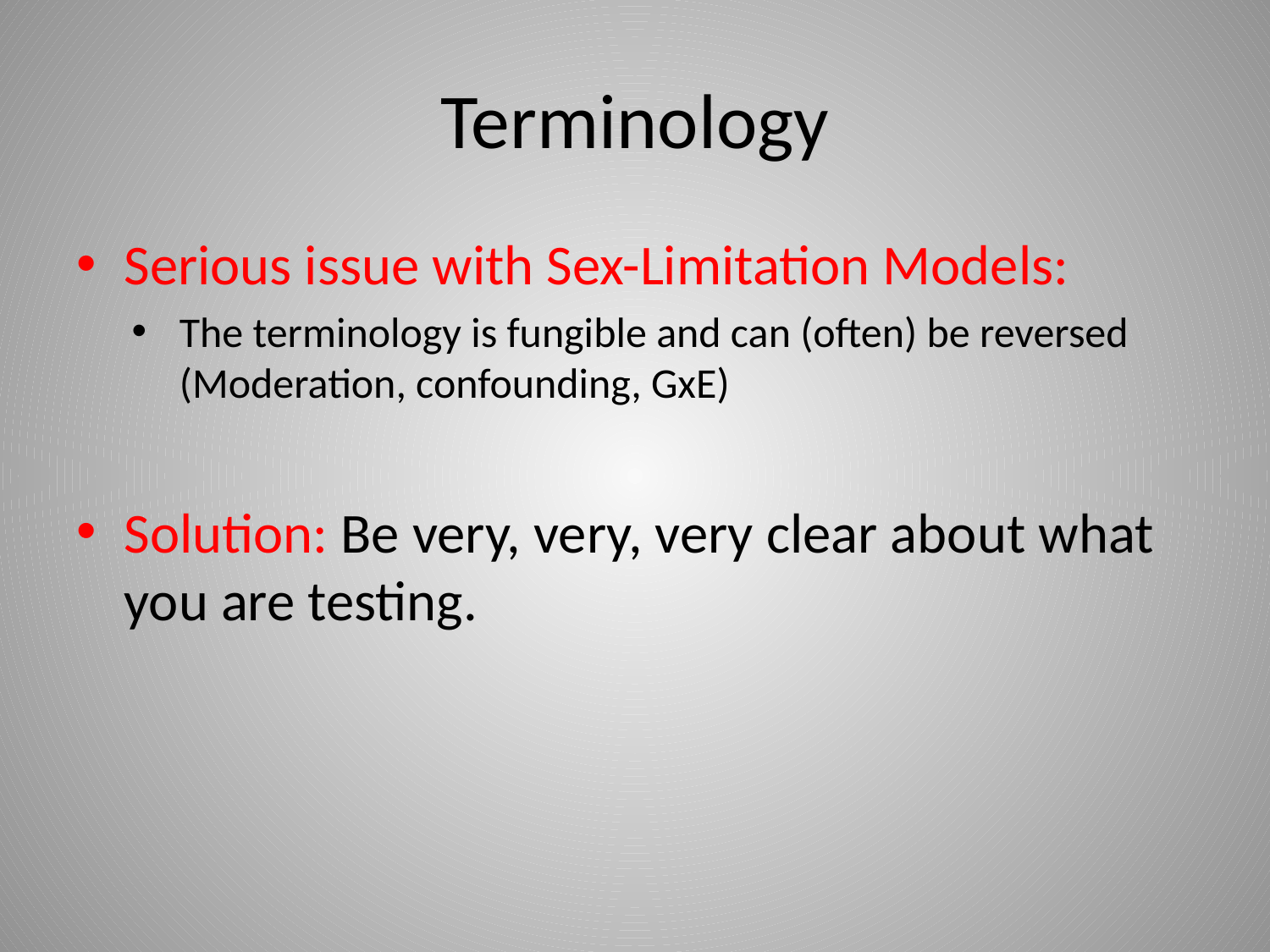

# Terminology
Serious issue with Sex-Limitation Models:
The terminology is fungible and can (often) be reversed (Moderation, confounding, GxE)

Solution: Be very, very, very clear about what you are testing.